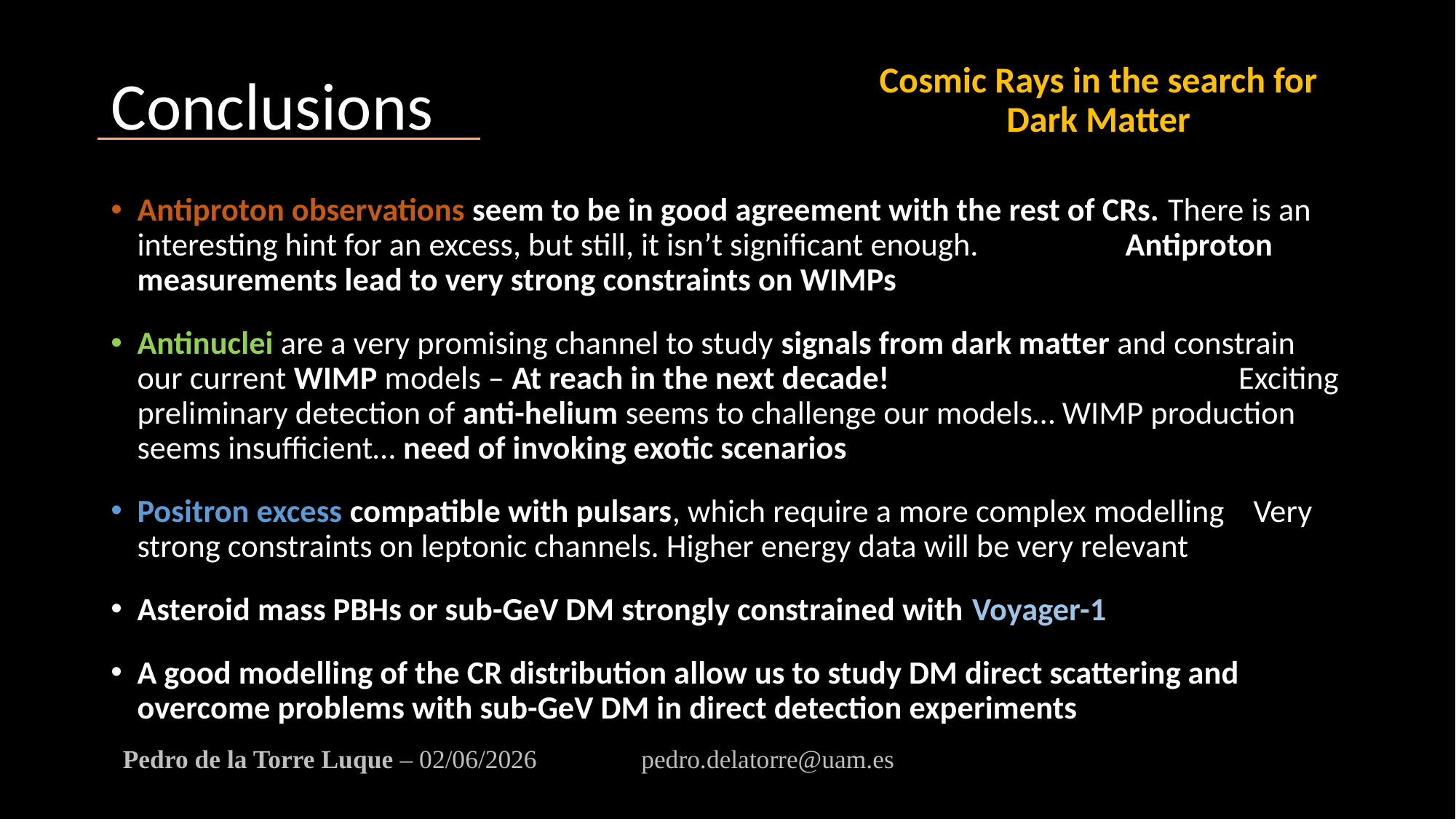

# Conclusions
Cosmic Rays in the search for Dark Matter
Antiproton observations seem to be in good agreement with the rest of CRs. There is an interesting hint for an excess, but still, it isn’t significant enough.                    Antiproton measurements lead to very strong constraints on WIMPs

Antinuclei are a very promising channel to study signals from dark matter and constrain our current WIMP models – At reach in the next decade!                                                Exciting preliminary detection of anti-helium seems to challenge our models… WIMP production seems insufficient… need of invoking exotic scenarios

Positron excess compatible with pulsars, which require a more complex modelling    Very strong constraints on leptonic channels. Higher energy data will be very relevant

Asteroid mass PBHs or sub-GeV DM strongly constrained with Voyager-1

A good modelling of the CR distribution allow us to study DM direct scattering and  overcome problems with sub-GeV DM in direct detection experiments
Pedro de la Torre Luque – 02/06/2026                pedro.delatorre@uam.es